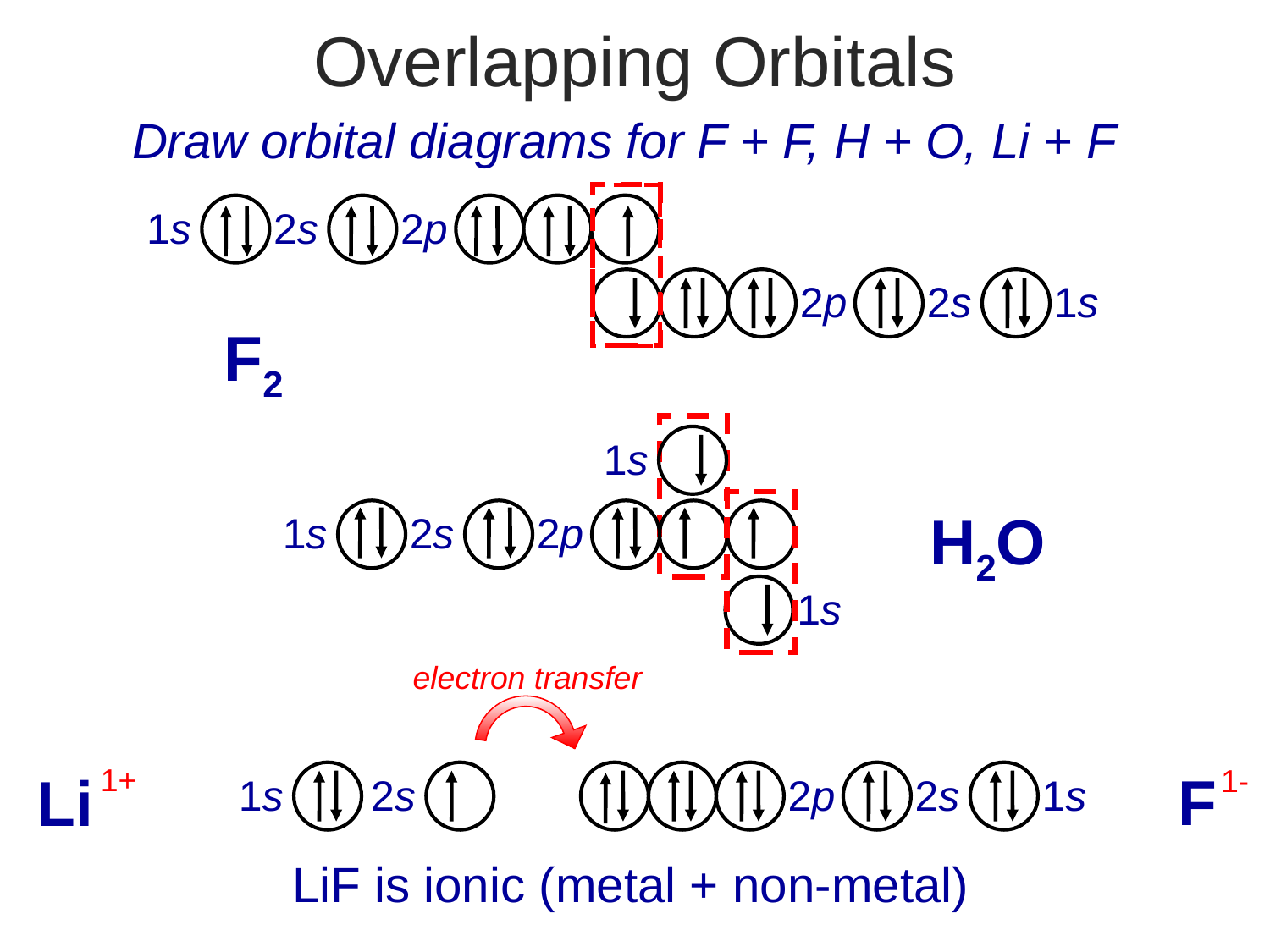

# Overlapping Orbitals
Draw orbital diagrams for F + F, H + O, Li + F

1s

2s

2p

2p

2s

1s

F2

1s

H2O
1s

2s

2p

1s

electron transfer

1+
1-
F
Li
1s

2s

2p

2s

1s

LiF is ionic (metal + non-metal)